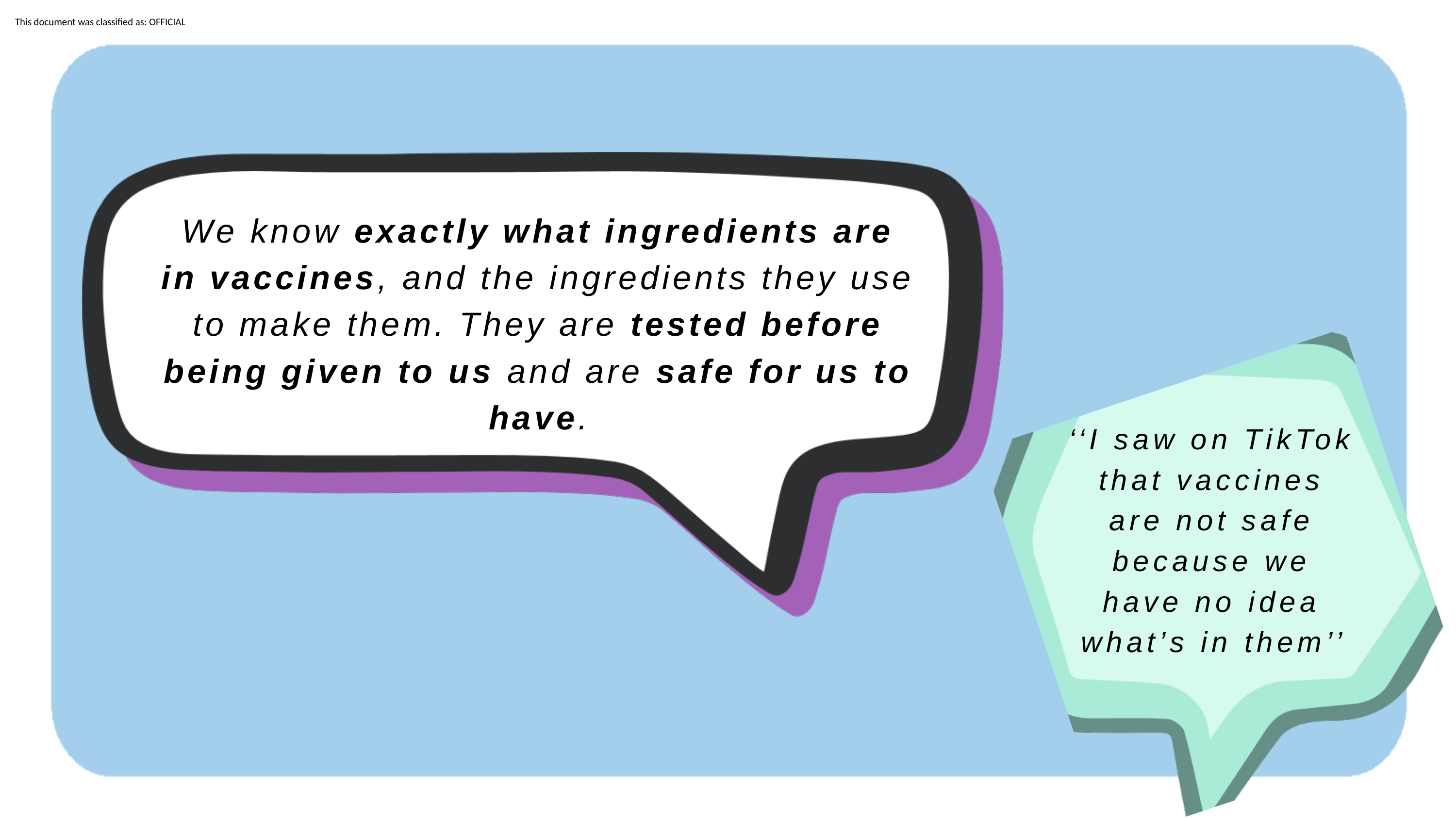

We know exactly what ingredients are in vaccines, and the ingredients they use to make them. They are tested before being given to us and are safe for us to have.

‘‘I saw on TikTok that vaccines are not safe because we have no idea what’s in them’’